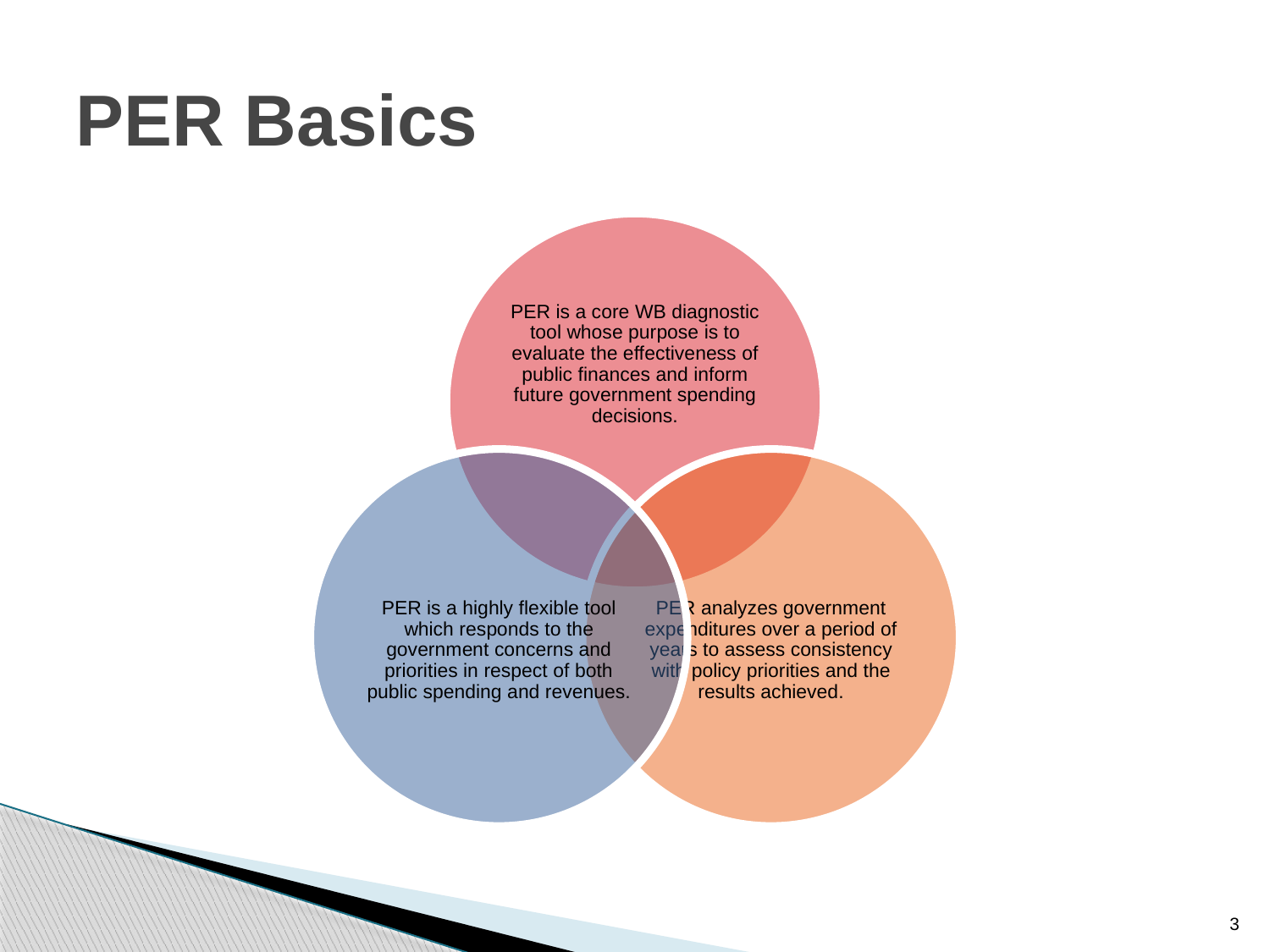

# PER Basics
PER is a core WB diagnostic tool whose purpose is to evaluate the effectiveness of public finances and inform future government spending decisions.
PER analyzes government expenditures over a period of years to assess consistency with policy priorities and the results achieved.
PER is a highly flexible tool which responds to the government concerns and priorities in respect of both public spending and revenues.

3